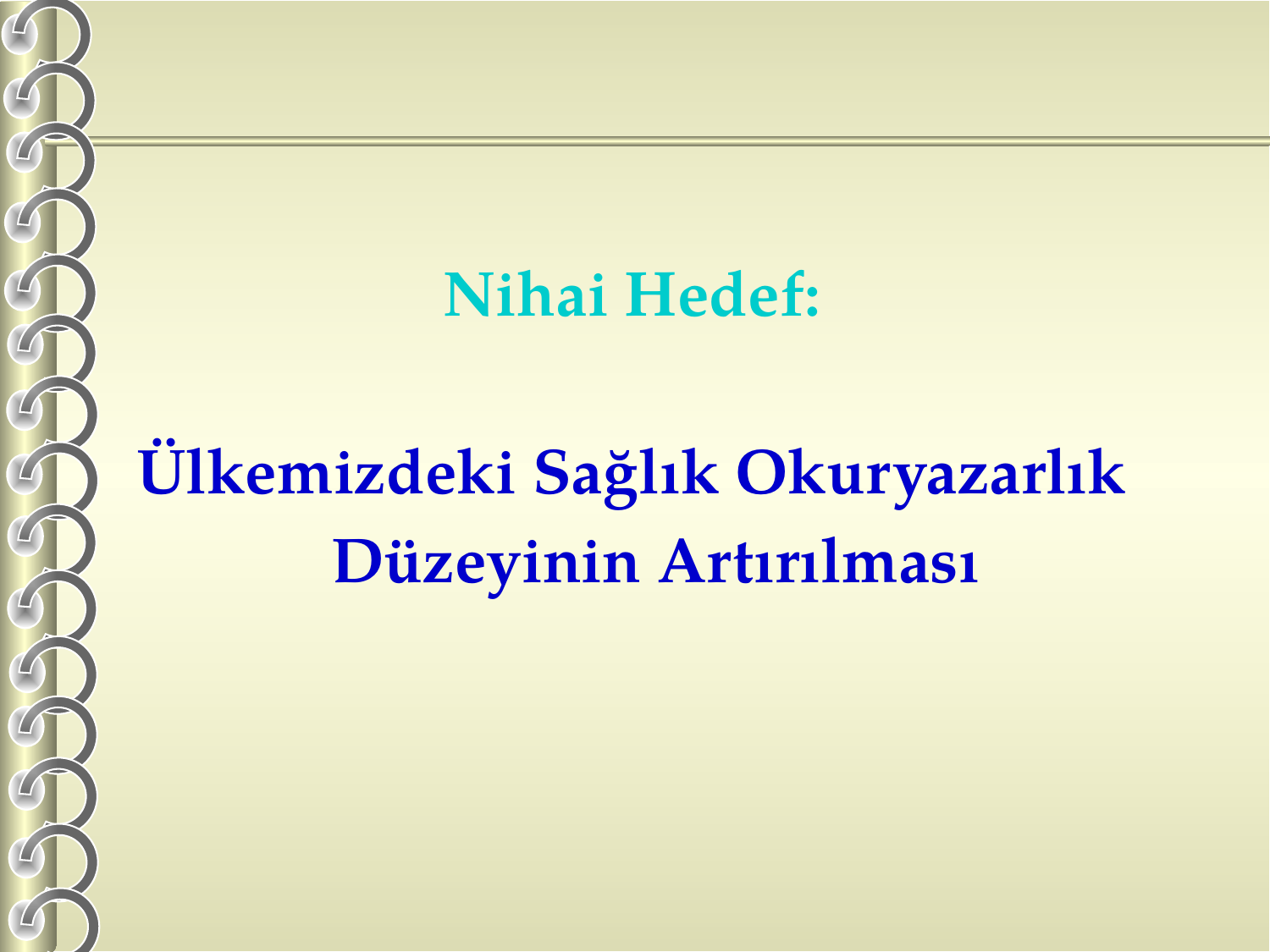

Nihai Hedef:

Ülkemizdeki Sağlık Okuryazarlık
	Düzeyinin Artırılması